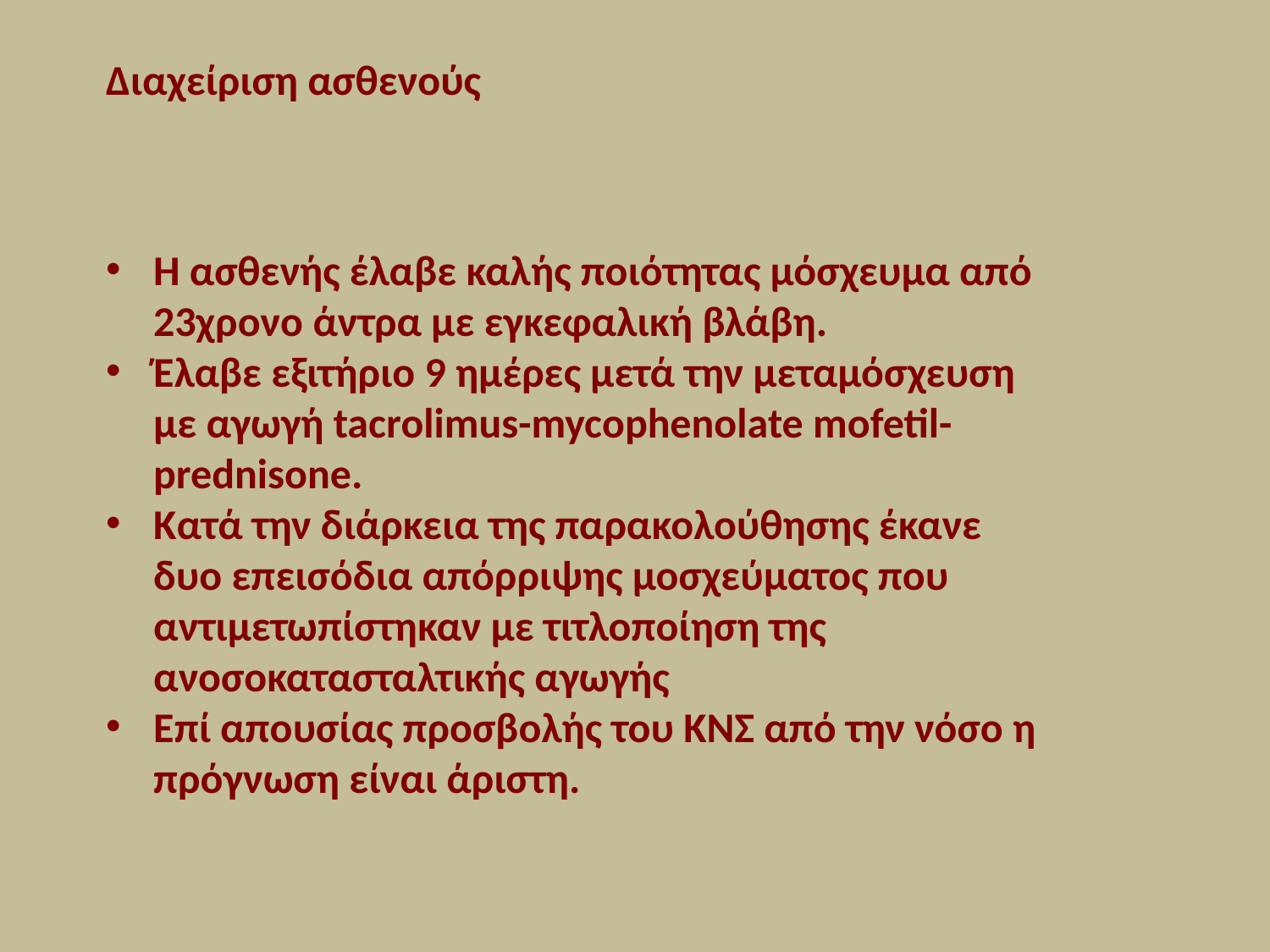

# Διαχείριση ασθενούς
Η ασθενής έλαβε καλής ποιότητας μόσχευμα από 23χρονο άντρα με εγκεφαλική βλάβη.
Έλαβε εξιτήριο 9 ημέρες μετά την μεταμόσχευση με αγωγή tacrolimus-mycophenolate mofetil-prednisone.
Κατά την διάρκεια της παρακολούθησης έκανε δυο επεισόδια απόρριψης μοσχεύματος που αντιμετωπίστηκαν με τιτλοποίηση της ανοσοκατασταλτικής αγωγής
Επί απουσίας προσβολής του ΚΝΣ από την νόσο η πρόγνωση είναι άριστη.